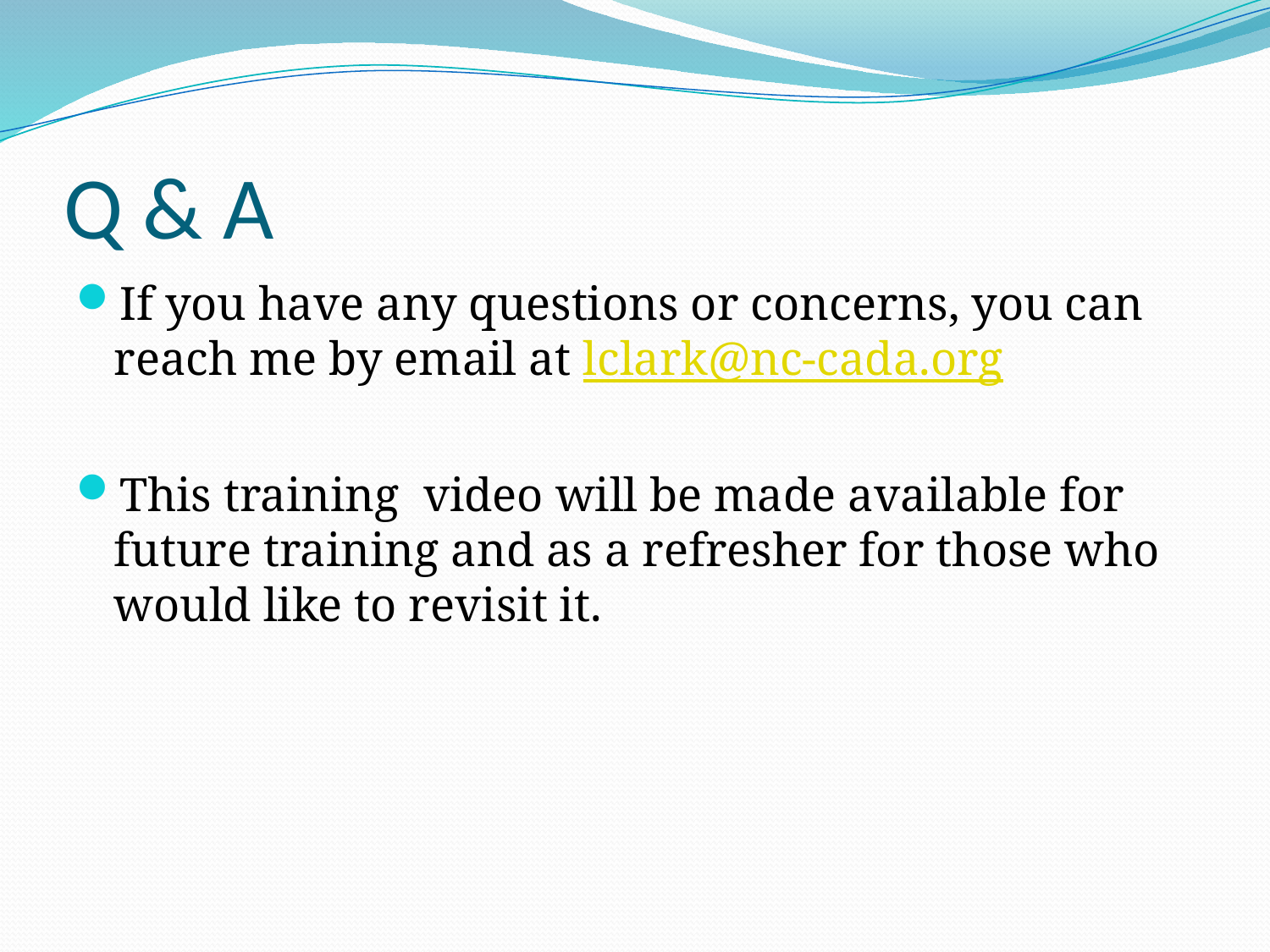

# Q & A
If you have any questions or concerns, you can reach me by email at lclark@nc-cada.org

This training  video will be made available for future training and as a refresher for those who would like to revisit it.